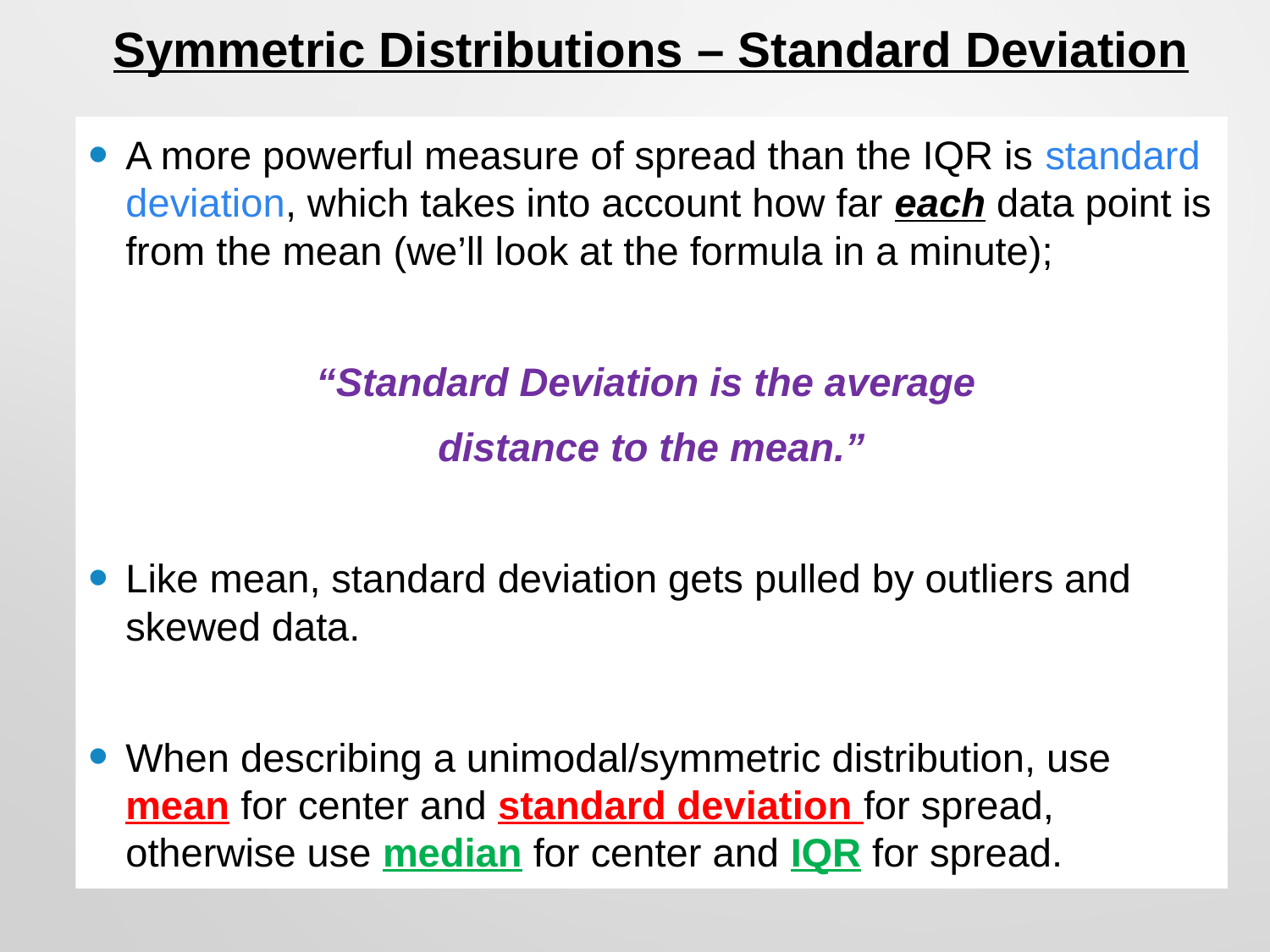

# Symmetric Distributions – Standard Deviation
A more powerful measure of spread than the IQR is standard deviation, which takes into account how far each data point is from the mean (we’ll look at the formula in a minute);

“Standard Deviation is the average
distance to the mean.”

Like mean, standard deviation gets pulled by outliers and skewed data.

When describing a unimodal/symmetric distribution, use mean for center and standard deviation for spread, otherwise use median for center and IQR for spread.